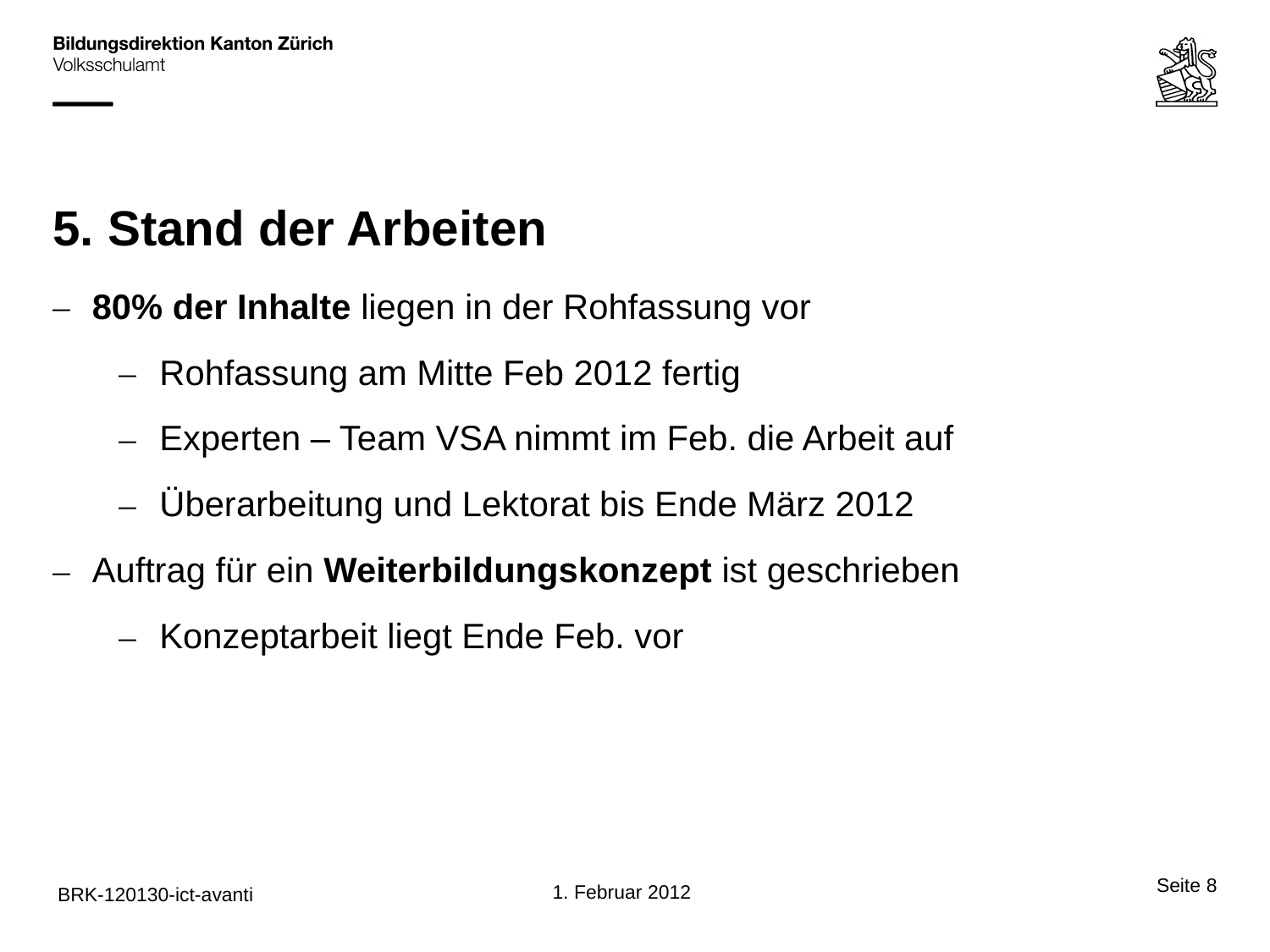

# 5. Stand der Arbeiten
80% der Inhalte liegen in der Rohfassung vor
Rohfassung am Mitte Feb 2012 fertig
Experten – Team VSA nimmt im Feb. die Arbeit auf
Überarbeitung und Lektorat bis Ende März 2012
Auftrag für ein Weiterbildungskonzept ist geschrieben
Konzeptarbeit liegt Ende Feb. vor

Seite 8
1. Februar 2012